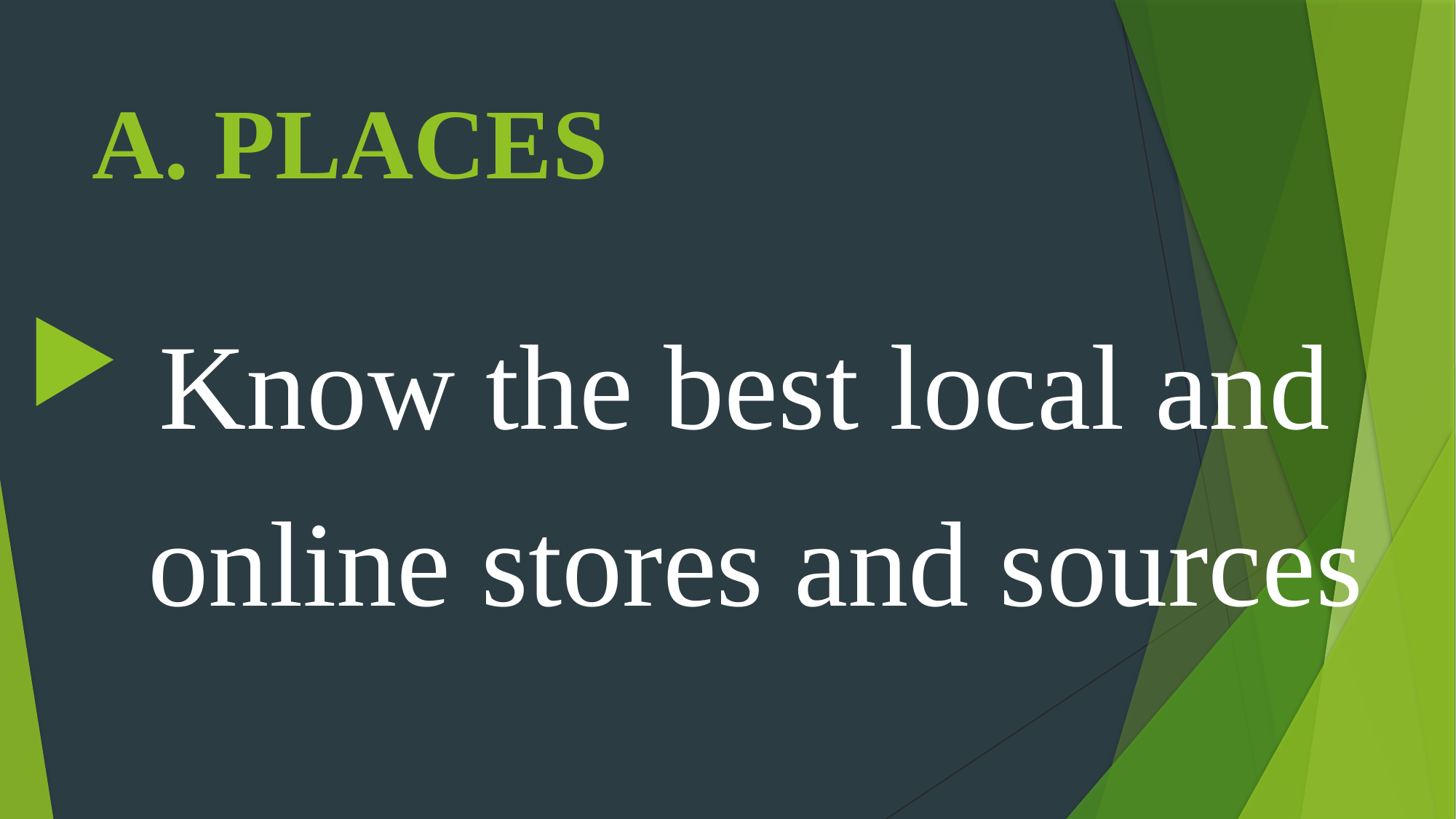

# A. PLACES
 Know the best local and
    online stores and sources